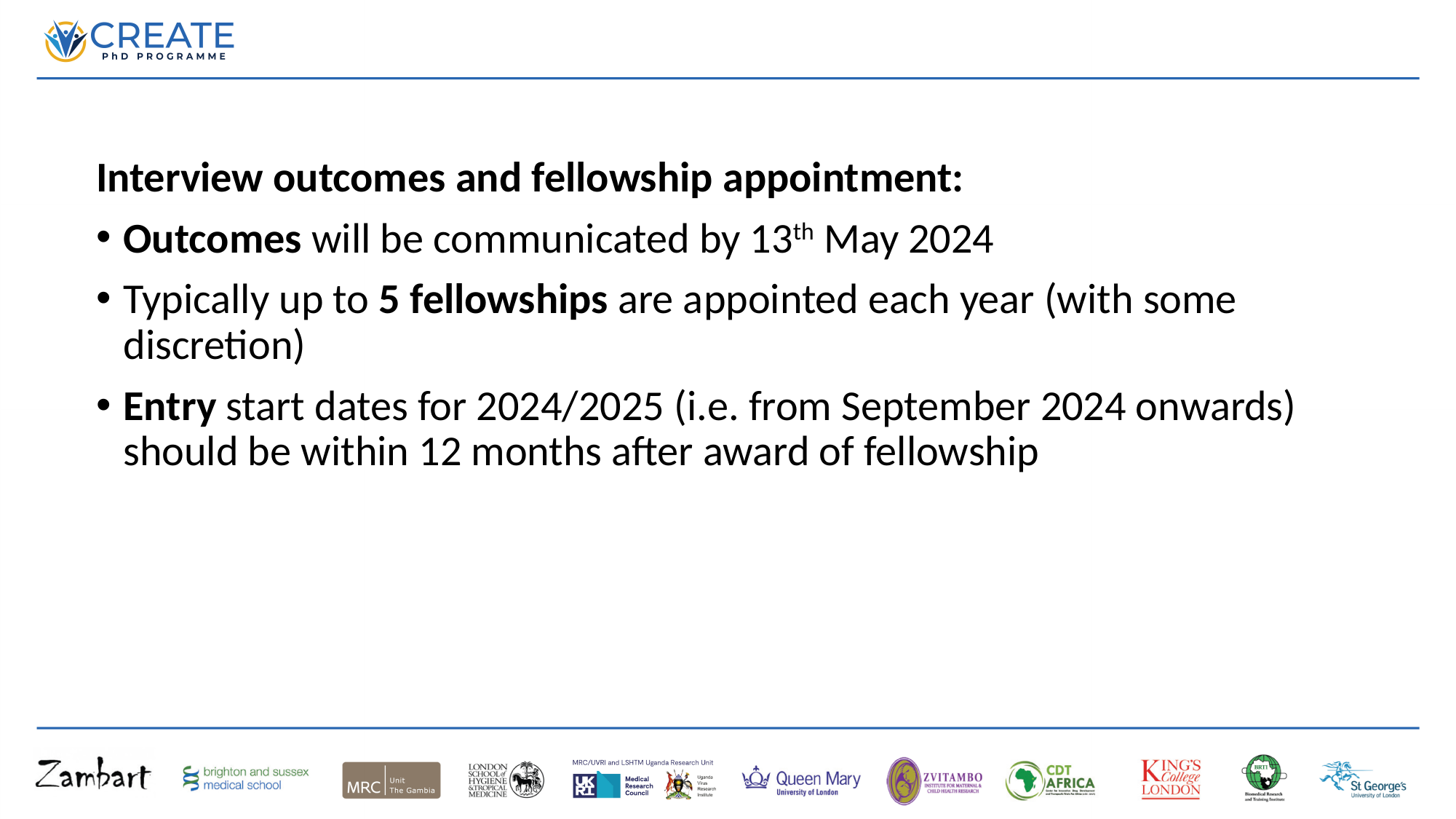

Interview outcomes and fellowship appointment:
Outcomes will be communicated by 13th May 2024
Typically up to 5 fellowships are appointed each year (with some discretion)
Entry start dates for 2024/2025 (i.e. from September 2024 onwards) should be within 12 months after award of fellowship